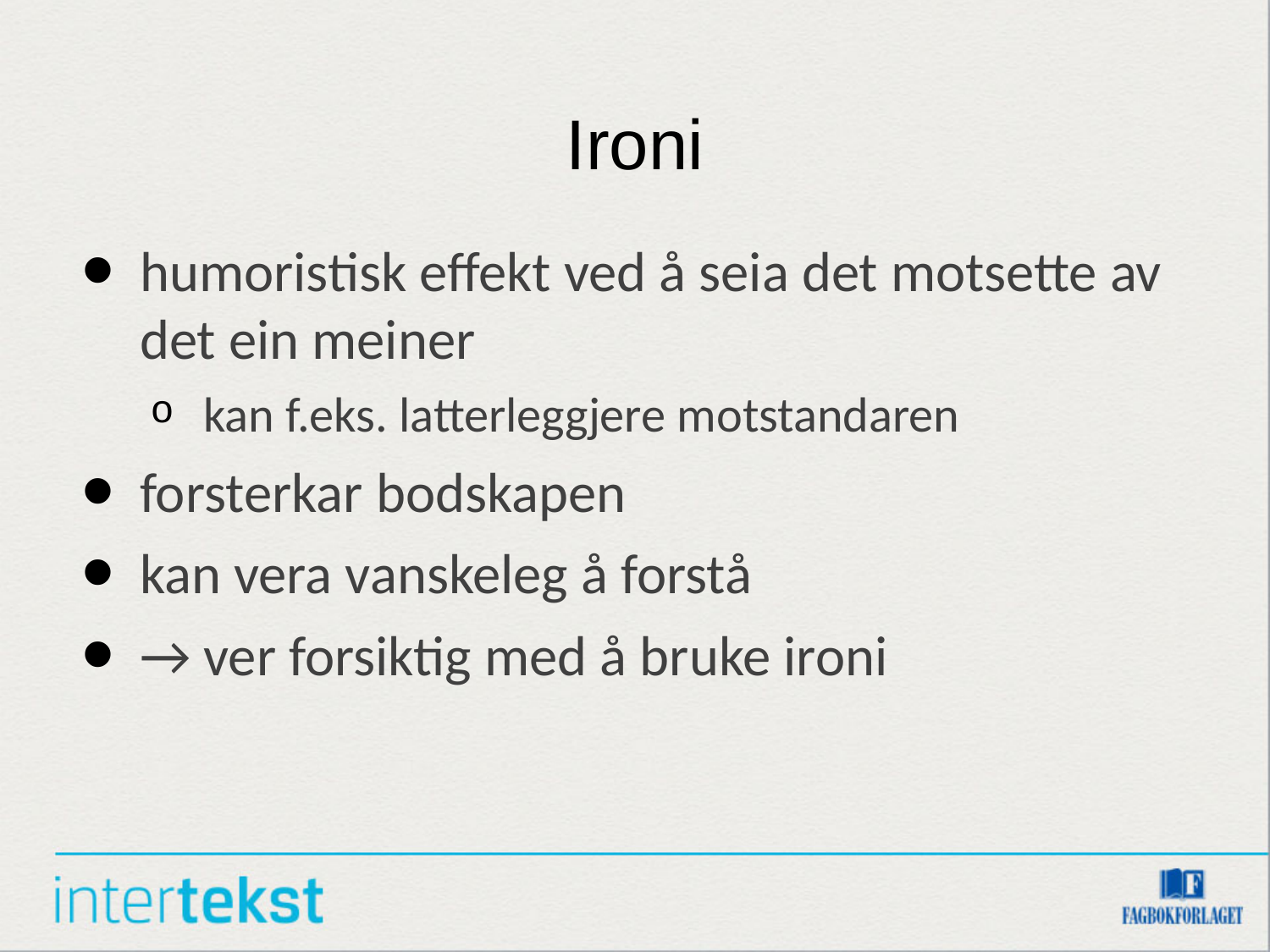

# Ironi
humoristisk effekt ved å seia det motsette av det ein meiner
kan f.eks. latterleggjere motstandaren
forsterkar bodskapen
kan vera vanskeleg å forstå
→ ver forsiktig med å bruke ironi